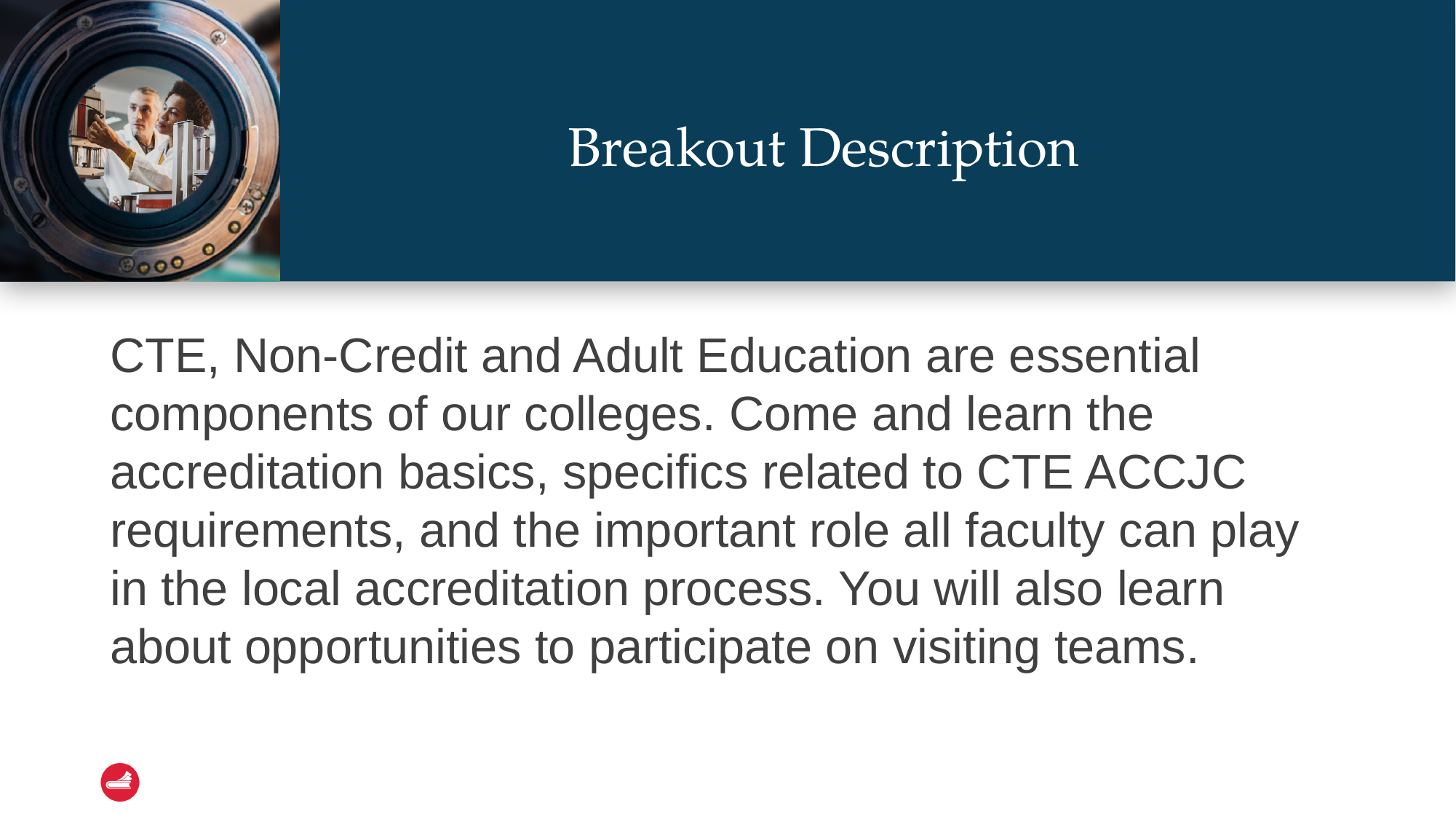

# Breakout Description
CTE, Non-Credit and Adult Education are essential components of our colleges. Come and learn the accreditation basics, specifics related to CTE ACCJC requirements, and the important role all faculty can play in the local accreditation process. You will also learn about opportunities to participate on visiting teams.